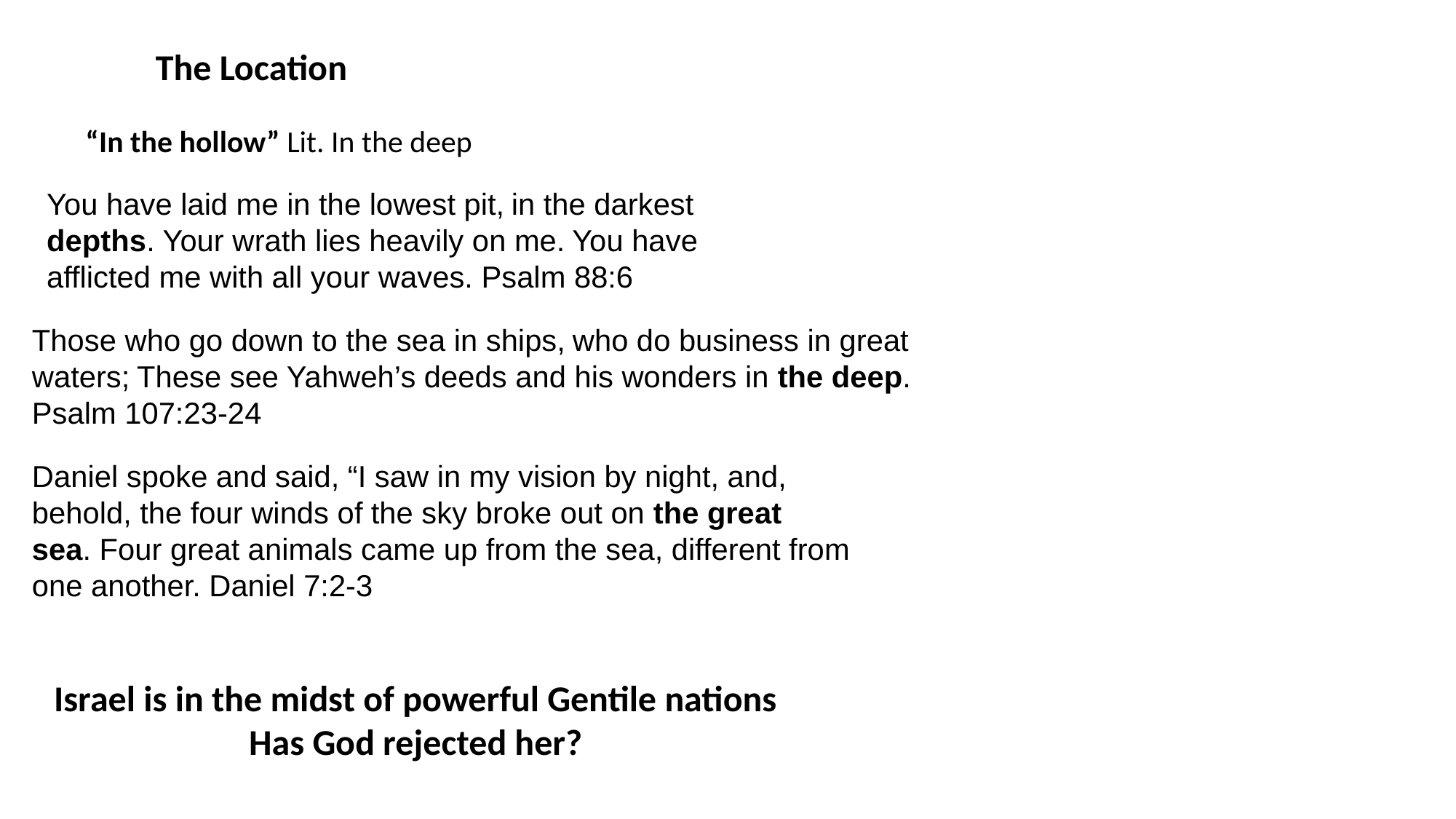

The Location
“In the hollow” Lit. In the deep
You have laid me in the lowest pit, in the darkest depths. Your wrath lies heavily on me. You have afflicted me with all your waves. Psalm 88:6
Those who go down to the sea in ships, who do business in great waters; These see Yahweh’s deeds and his wonders in the deep. Psalm 107:23-24
Daniel spoke and said, “I saw in my vision by night, and, behold, the four winds of the sky broke out on the great sea. Four great animals came up from the sea, different from one another. Daniel 7:2-3
Israel is in the midst of powerful Gentile nations
Has God rejected her?